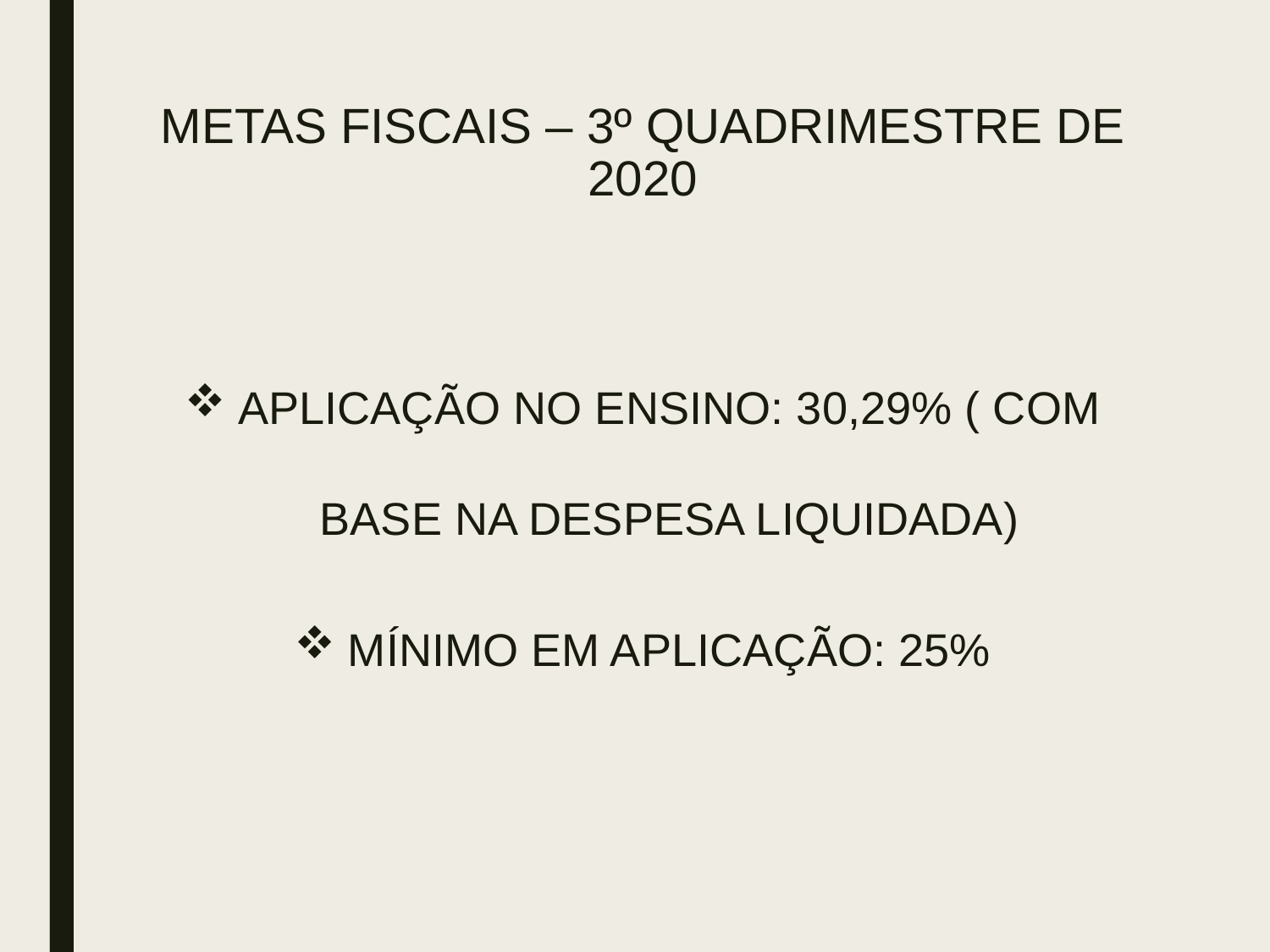

# METAS FISCAIS – 3º QUADRIMESTRE DE 2020
APLICAÇÃO NO ENSINO: 30,29% ( COM BASE NA DESPESA LIQUIDADA)
MÍNIMO EM APLICAÇÃO: 25%